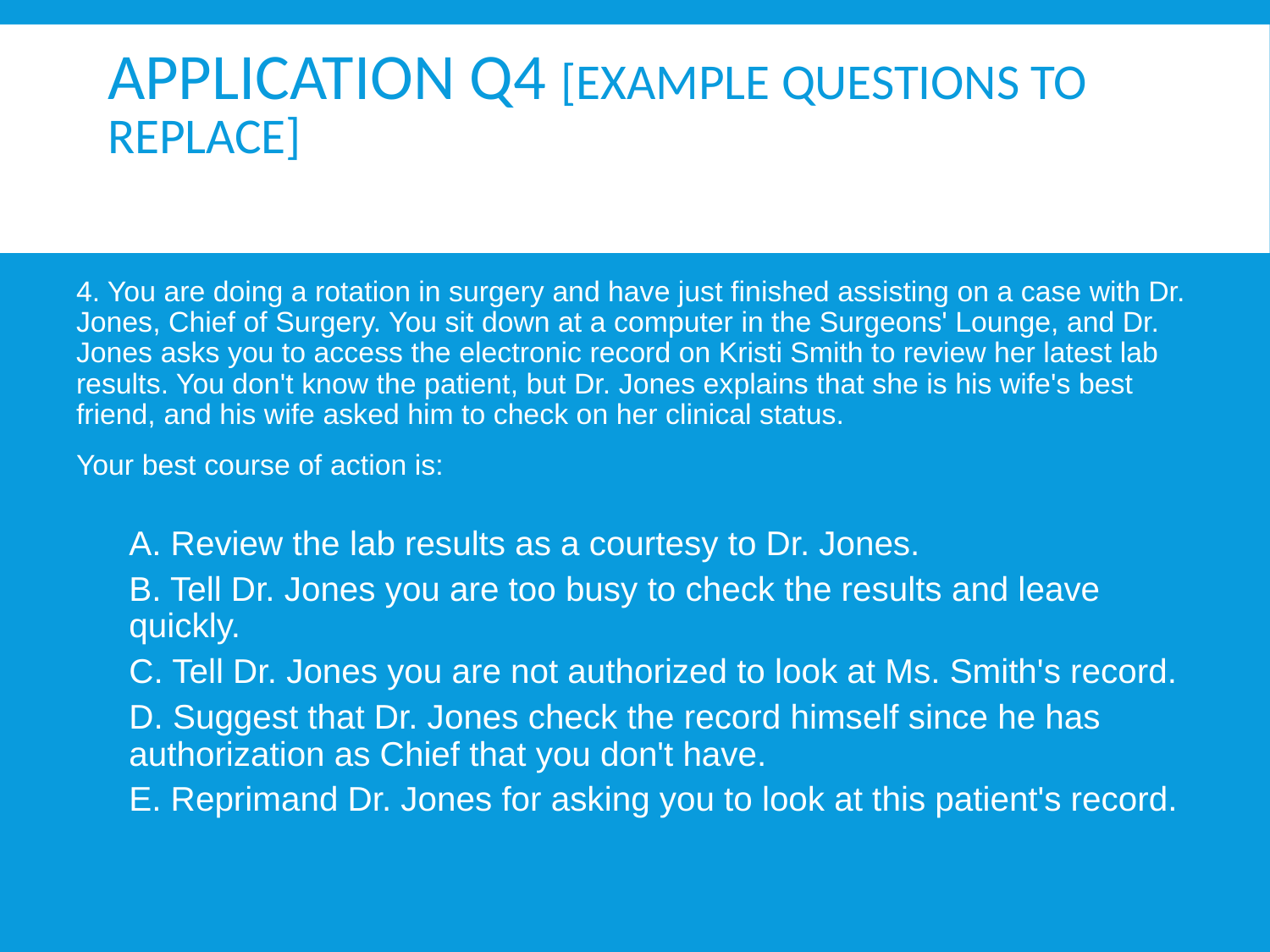

# Application Q4 [Example Questions to Replace]
4. You are doing a rotation in surgery and have just finished assisting on a case with Dr. Jones, Chief of Surgery. You sit down at a computer in the Surgeons' Lounge, and Dr. Jones asks you to access the electronic record on Kristi Smith to review her latest lab results. You don't know the patient, but Dr. Jones explains that she is his wife's best friend, and his wife asked him to check on her clinical status.
Your best course of action is:

A. Review the lab results as a courtesy to Dr. Jones.
B. Tell Dr. Jones you are too busy to check the results and leave quickly.
C. Tell Dr. Jones you are not authorized to look at Ms. Smith's record.
D. Suggest that Dr. Jones check the record himself since he has authorization as Chief that you don't have.
E. Reprimand Dr. Jones for asking you to look at this patient's record.